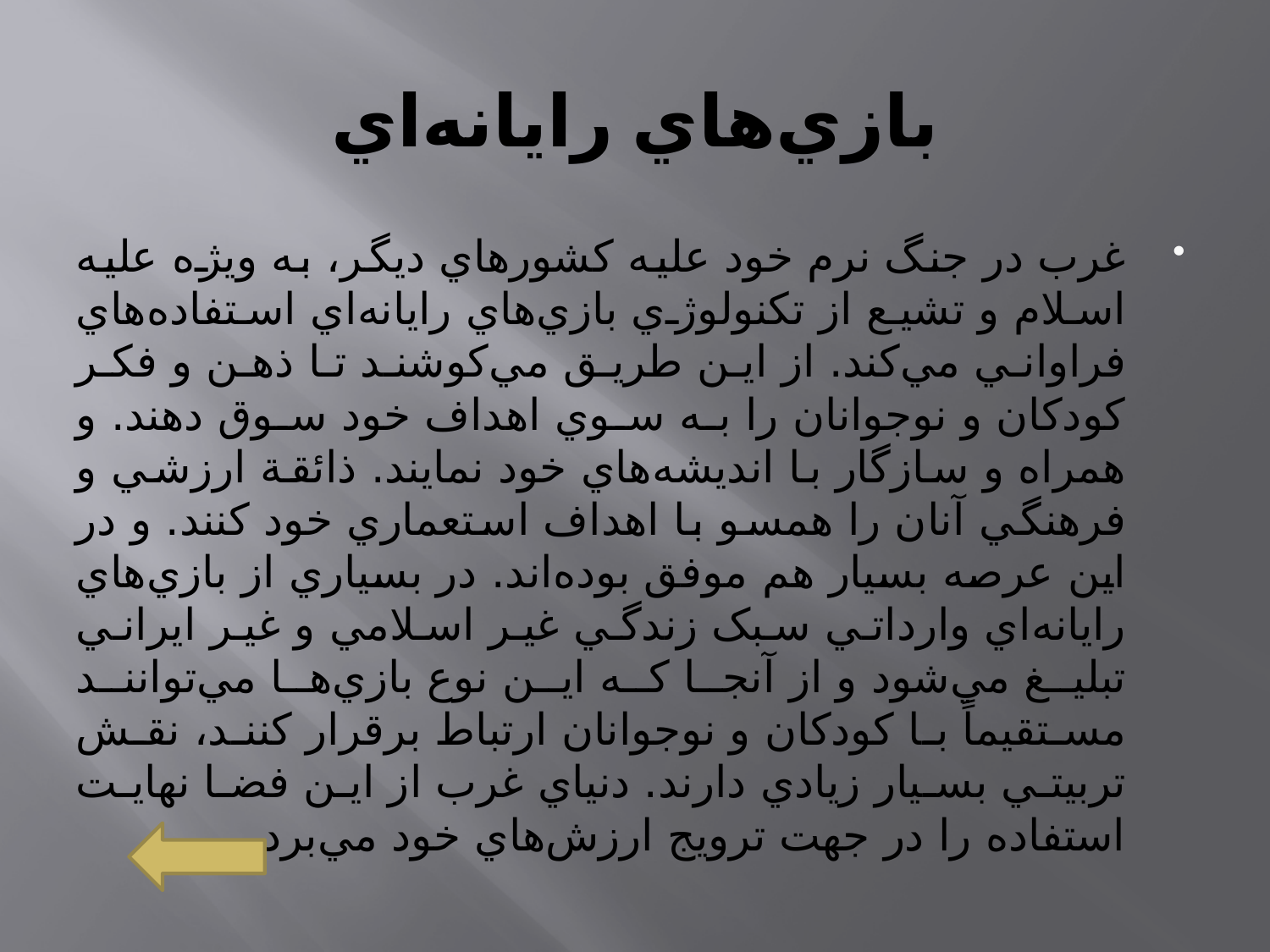

# بازي‌هاي رايانه‌اي
غرب در جنگ نرم خود عليه کشورهاي ديگر، به ويژه عليه اسلام و تشيع از تکنولوژي بازي‌هاي رايانه‌اي استفاده‌هاي فراواني مي‌کند. از اين طريق مي‌کوشند تا ذهن و فکر کودکان و نوجوانان را به سوي اهداف خود سوق دهند. و همراه و سازگار با انديشه‌هاي خود نمايند. ذائقة ارزشي و فرهنگي آنان را همسو با اهداف استعماري خود کنند. و در اين عرصه بسيار هم موفق بوده‌اند. در بسياري از بازي‌هاي رايانه‌اي وارداتي سبک زندگي غير اسلامي و غير ايراني تبليغ مي‌شود و از آنجا که اين نوع بازي‌ها مي‌توانند مستقيماً با کودکان و نوجوانان ارتباط برقرار کنند، نقش تربيتي بسيار زيادي دارند. دنياي غرب از اين فضا نهايت استفاده را در جهت ترويج ارزش‌هاي خود مي‌برد.